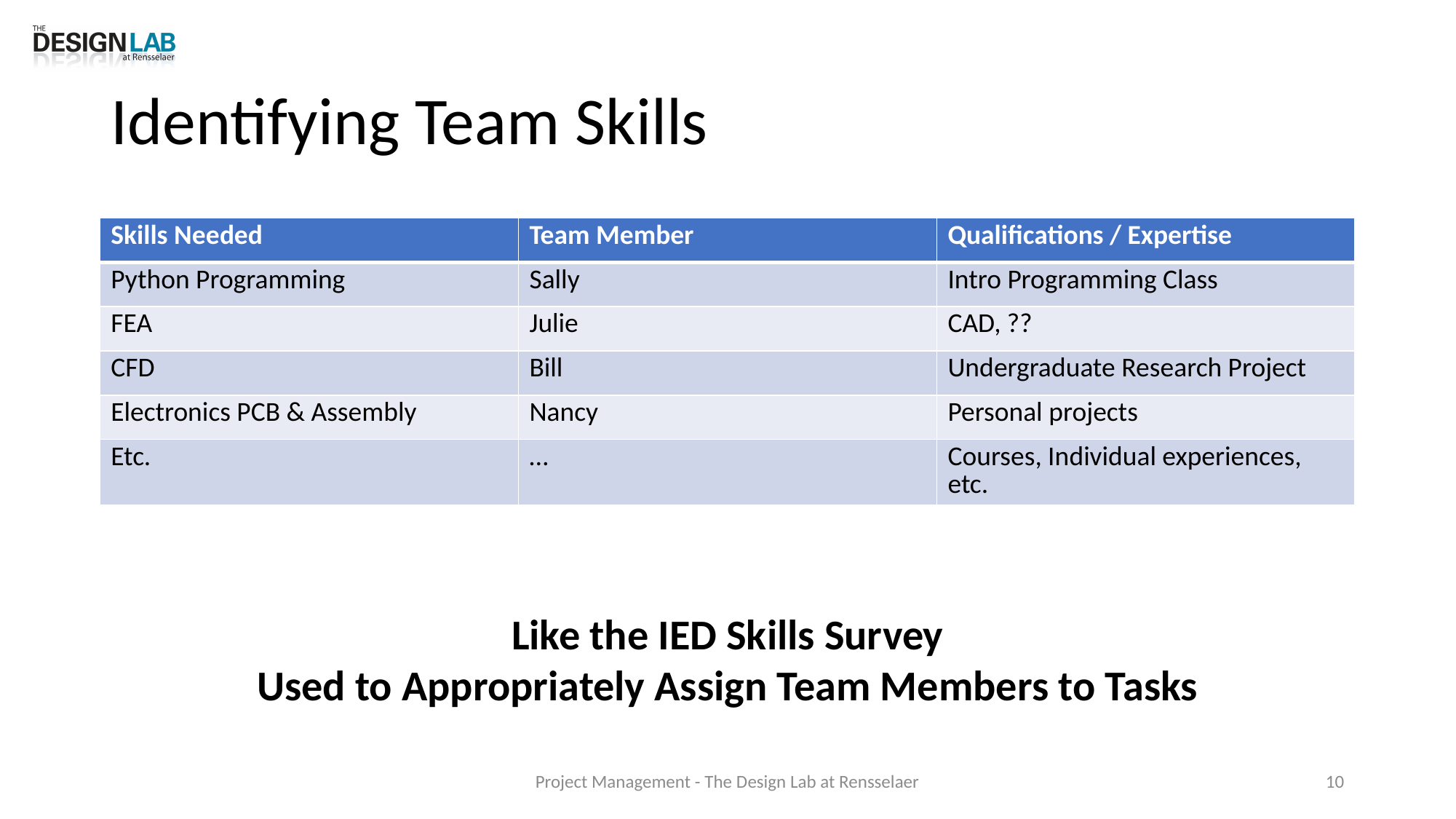

# Identifying Team Skills
| Skills Needed | Team Member | Qualifications / Expertise |
| --- | --- | --- |
| Python Programming | Sally | Intro Programming Class |
| FEA | Julie | CAD, ?? |
| CFD | Bill | Undergraduate Research Project |
| Electronics PCB & Assembly | Nancy | Personal projects |
| Etc. | … | Courses, Individual experiences, etc. |
Like the IED Skills Survey
Used to Appropriately Assign Team Members to Tasks
Project Management - The Design Lab at Rensselaer
10